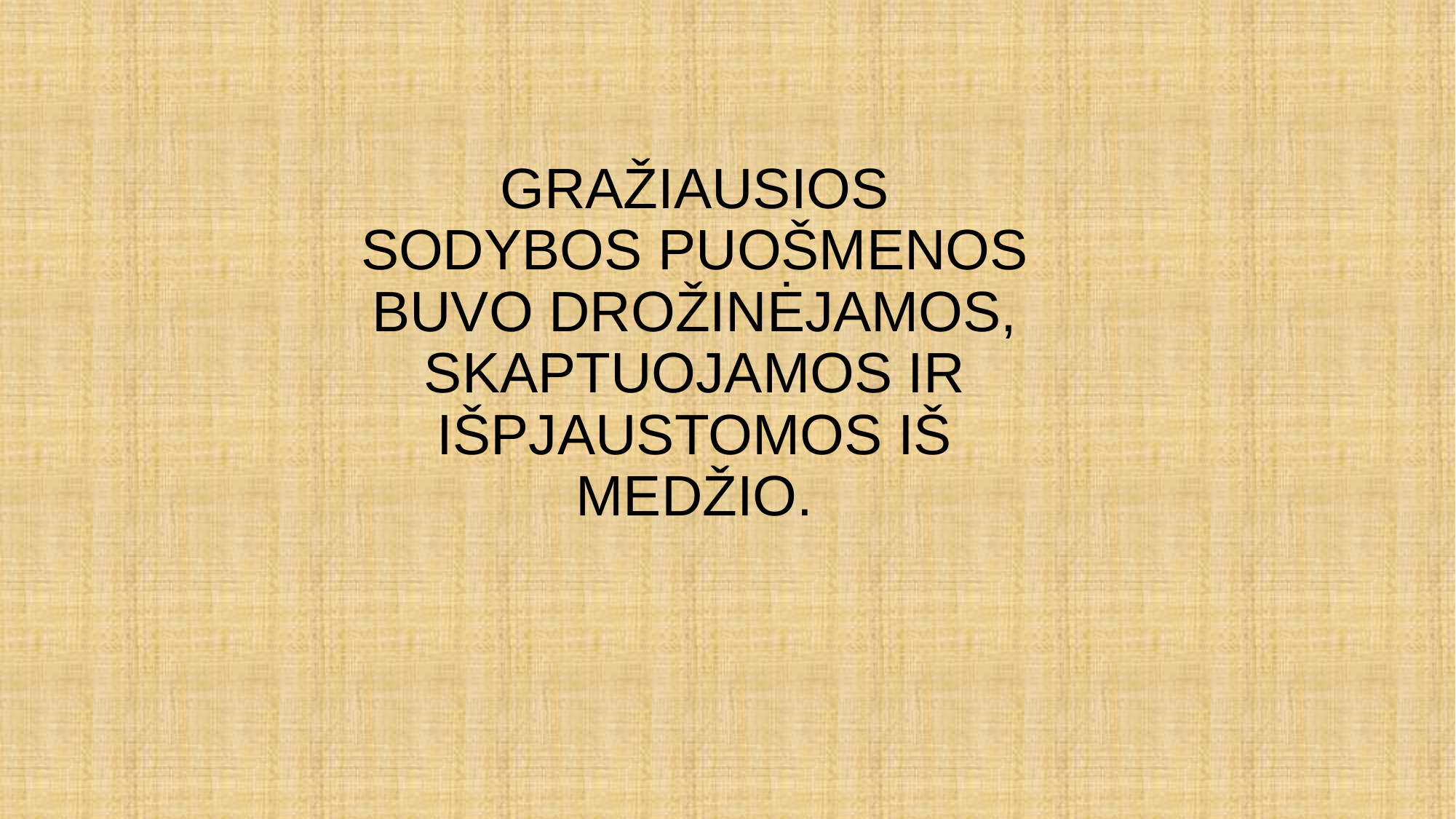

# GRAŽIAUSIOS SODYBOS PUOŠMENOS BUVO DROŽINĖJAMOS, SKAPTUOJAMOS IR IŠPJAUSTOMOS IŠ MEDŽIO.